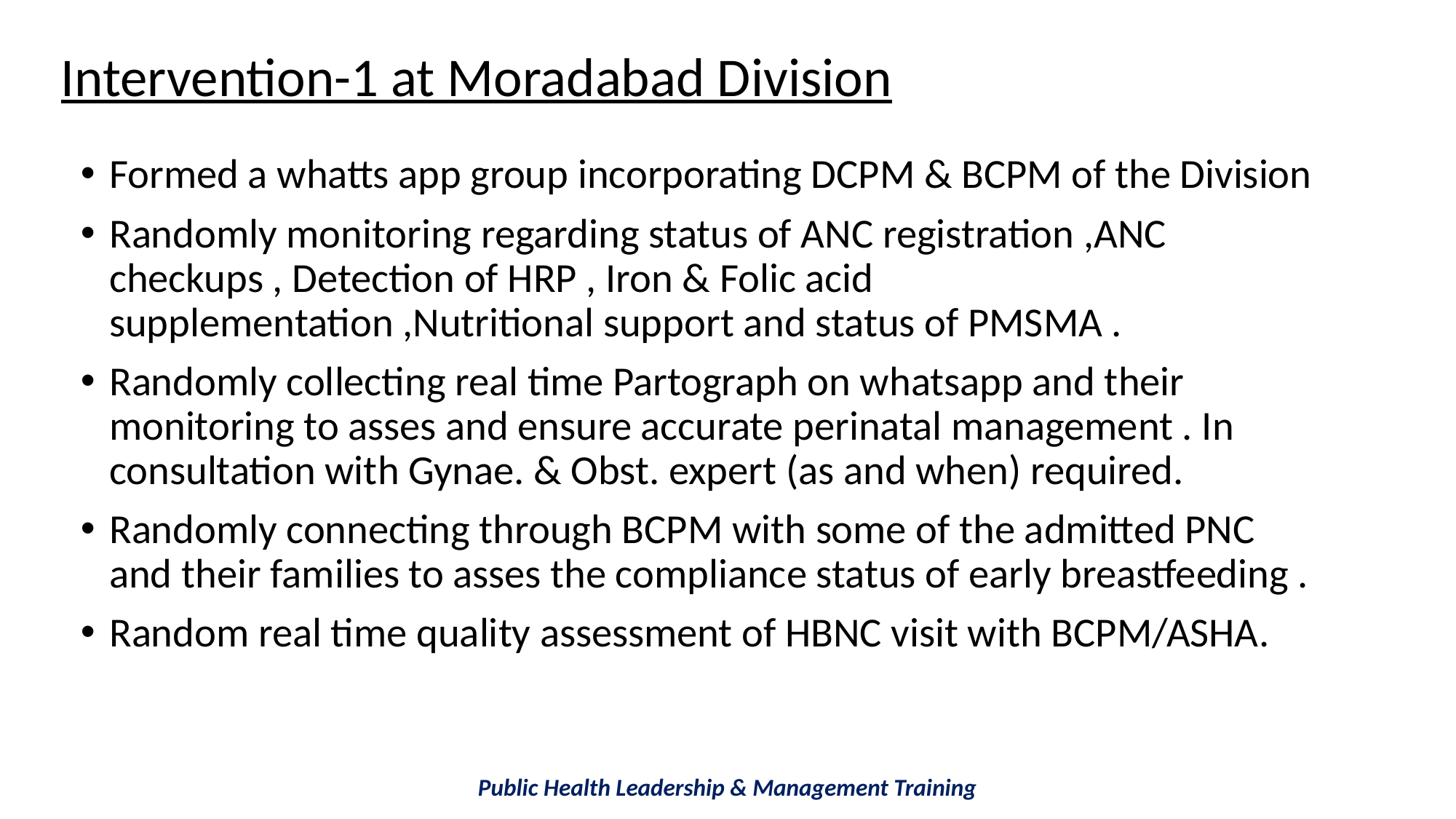

Intervention-1 at Moradabad Division
Formed a whatts app group incorporating DCPM & BCPM of the Division
Randomly monitoring regarding status of ANC registration ,ANC checkups , Detection of HRP , Iron & Folic acid supplementation ,Nutritional support and status of PMSMA .
Randomly collecting real time Partograph on whatsapp and their monitoring to asses and ensure accurate perinatal management . In consultation with Gynae. & Obst. expert (as and when) required.
Randomly connecting through BCPM with some of the admitted PNC and their families to asses the compliance status of early breastfeeding .
Random real time quality assessment of HBNC visit with BCPM/ASHA.
Public Health Leadership & Management Training